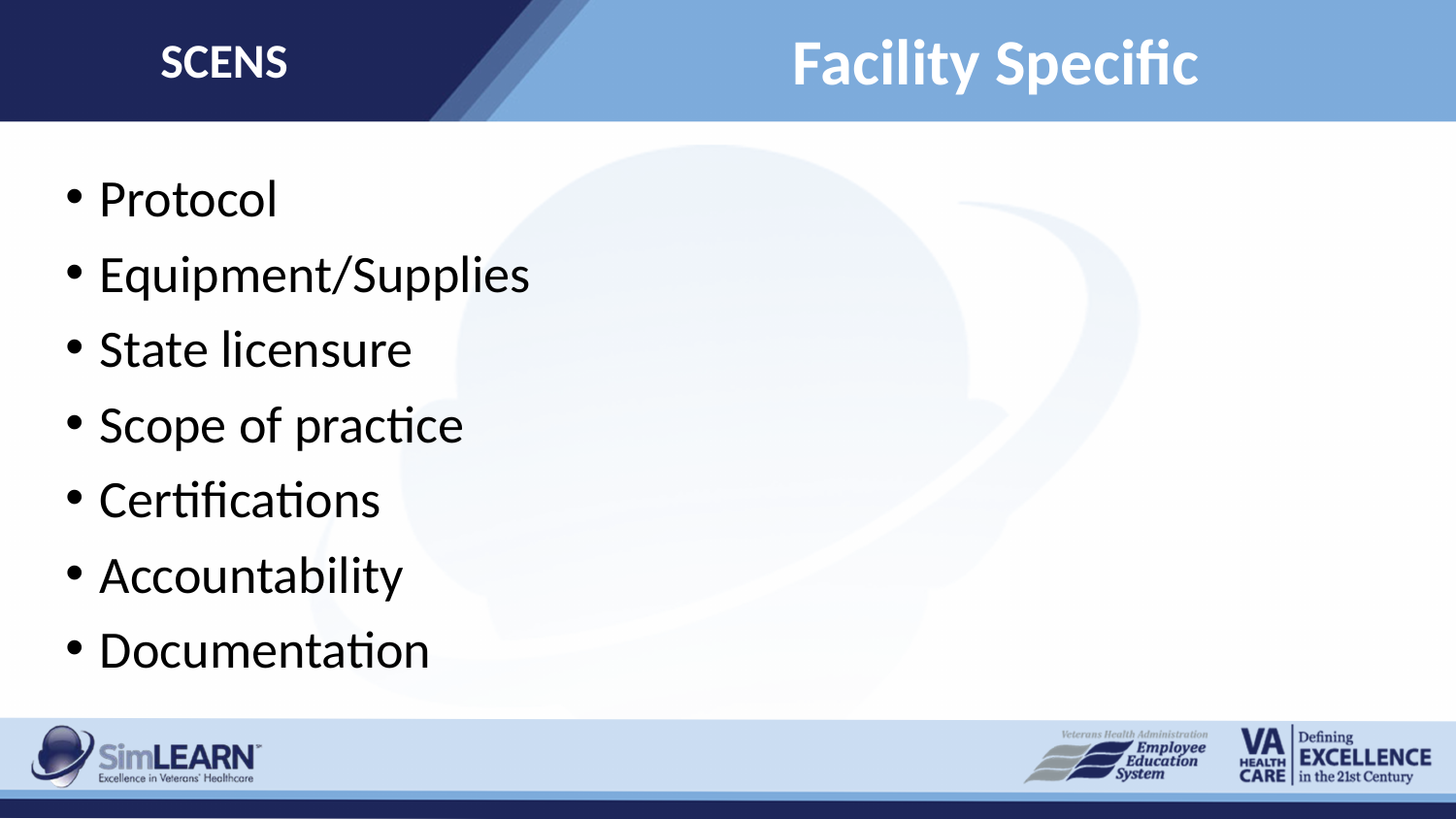

SCENS
# Facility Specific
Protocol
Equipment/Supplies
State licensure
Scope of practice
Certifications
Accountability
Documentation